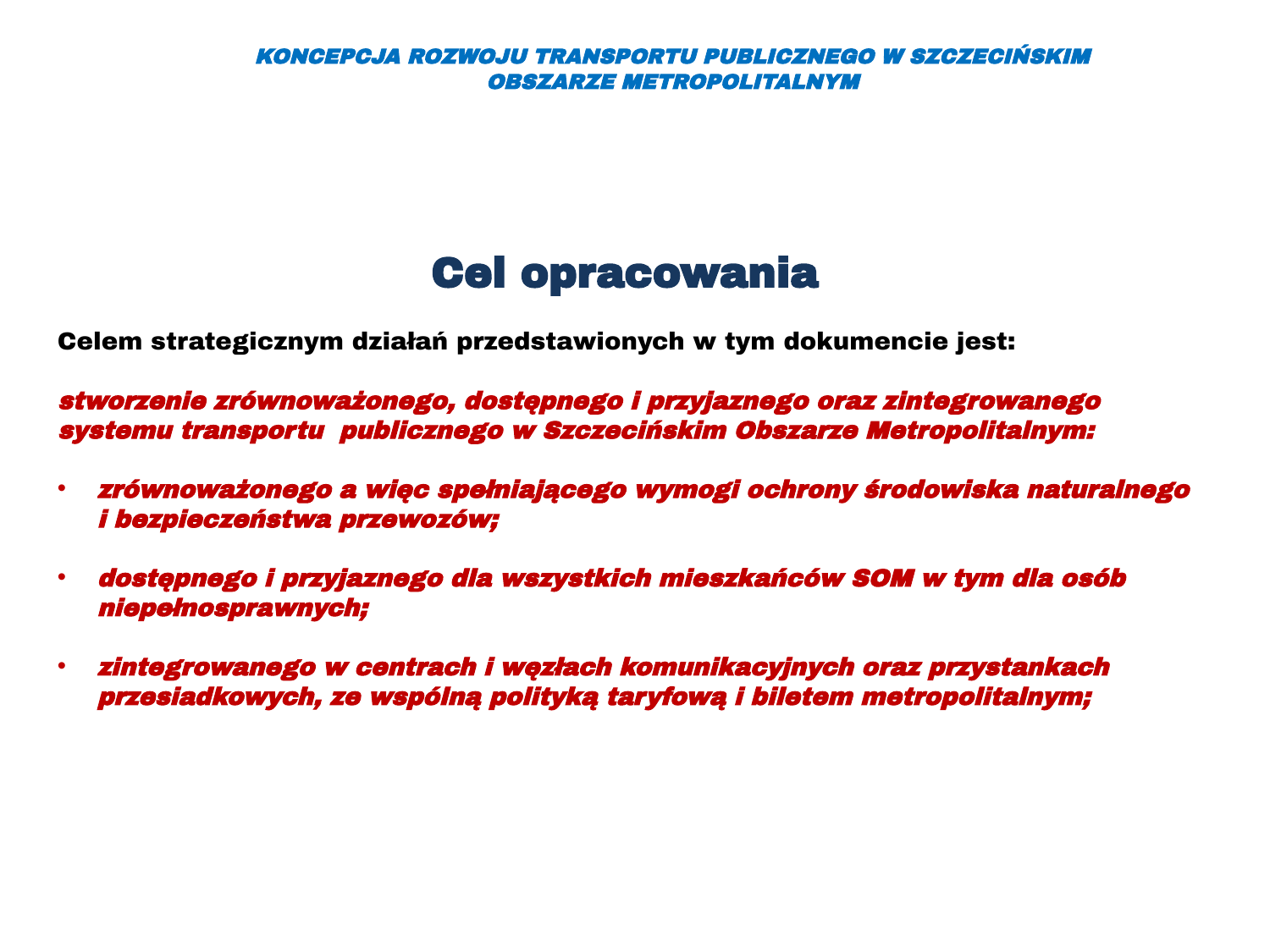

KONCEPCJA ROZWOJU TRANSPORTU PUBLICZNEGO W SZCZECIŃSKIM OBSZARZE METROPOLITALNYM

Cel opracowania

Celem strategicznym działań przedstawionych w tym dokumencie jest:

stworzenie zrównoważonego, dostępnego i przyjaznego oraz zintegrowanego systemu transportu  publicznego w Szczecińskim Obszarze Metropolitalnym:

zrównoważonego a więc spełniającego wymogi ochrony środowiska naturalnego i bezpieczeństwa przewozów;

dostępnego i przyjaznego dla wszystkich mieszkańców SOM w tym dla osób niepełnosprawnych;

zintegrowanego w centrach i węzłach komunikacyjnych oraz przystankach przesiadkowych, ze wspólną polityką taryfową i biletem metropolitalnym;